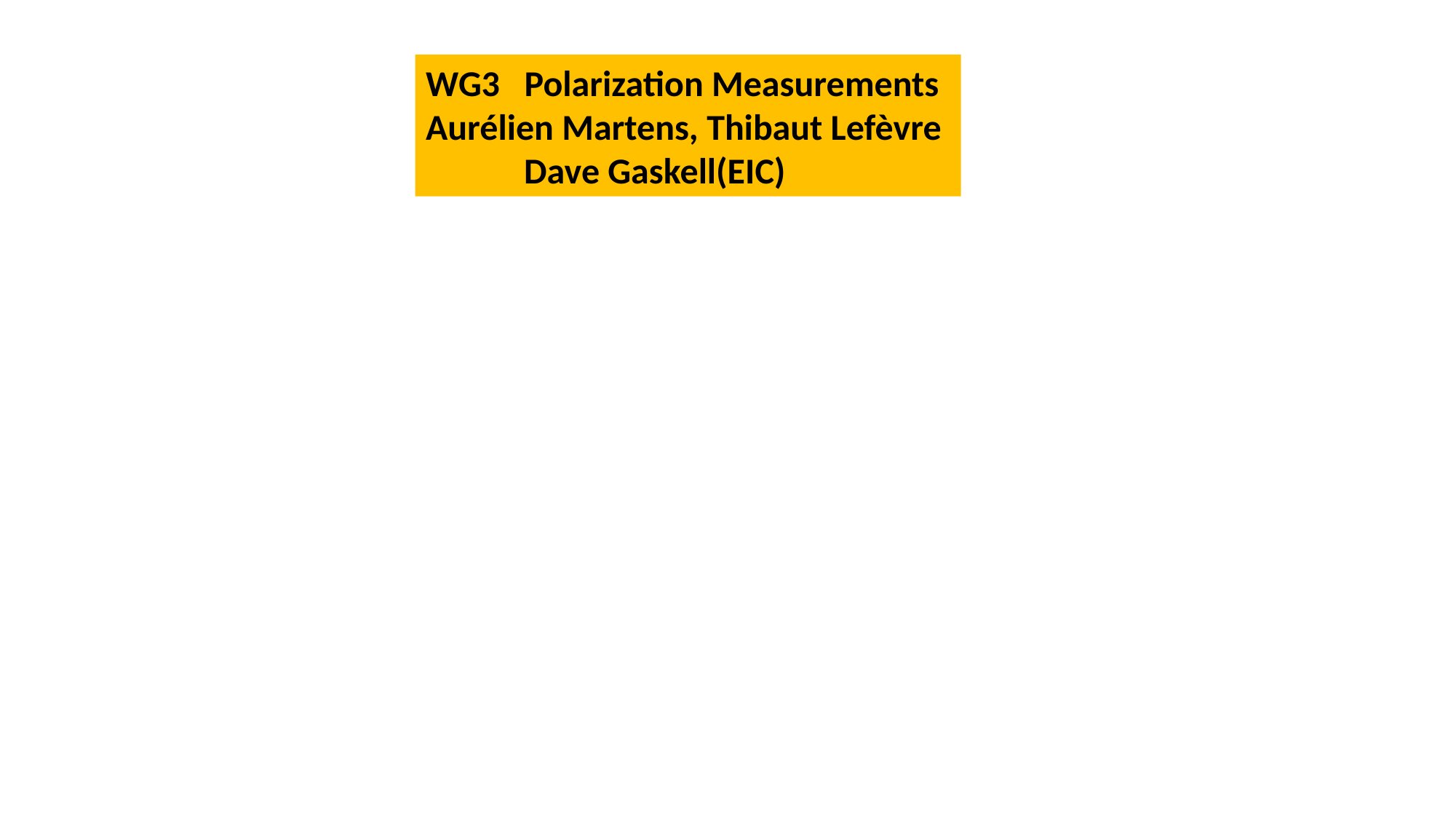

WG3   Polarization Measurements
Aurélien Martens, Thibaut Lefèvre
            Dave Gaskell(EIC)